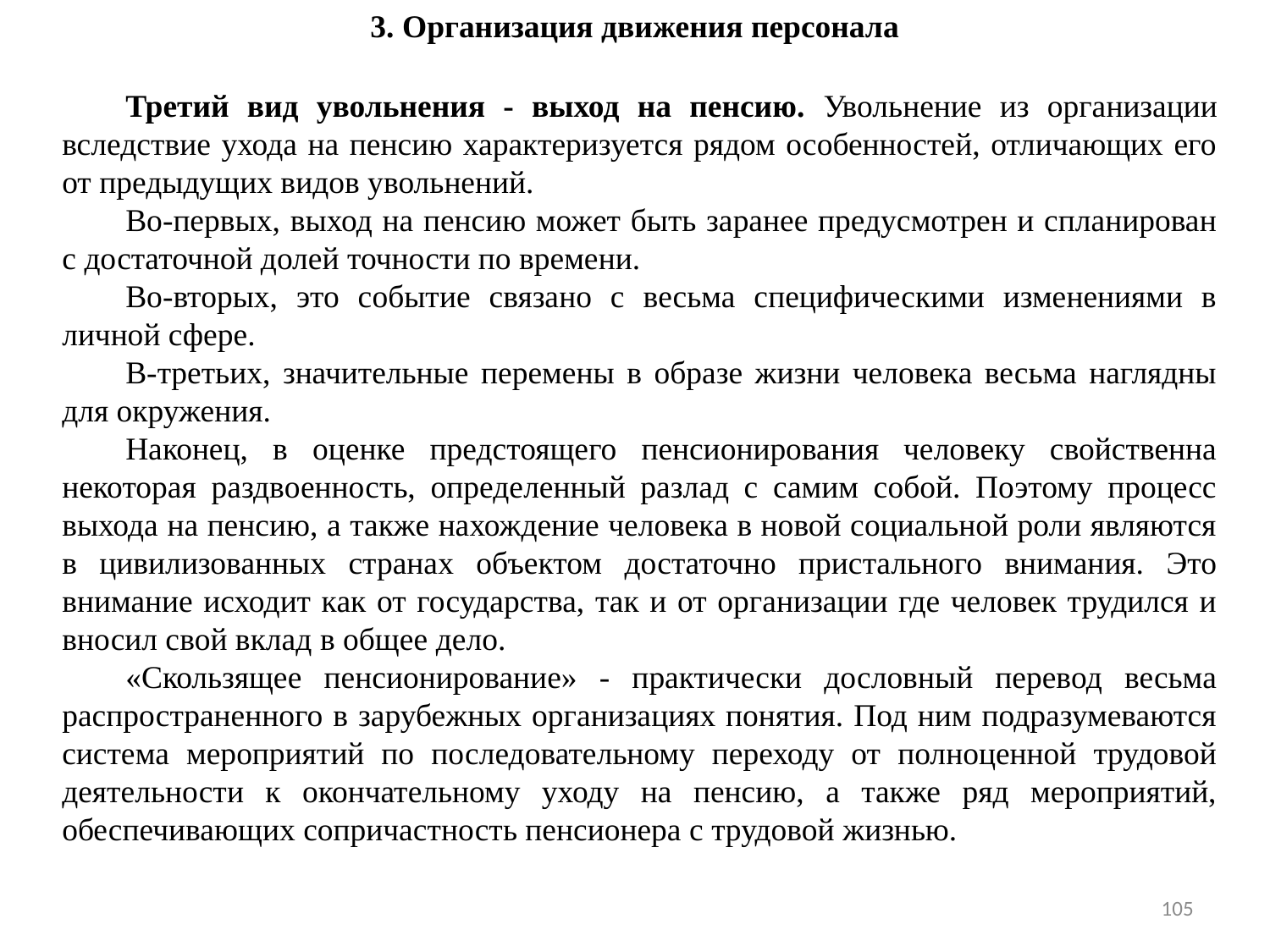

3. Организация движения персонала
Третий вид увольнения - выход на пенсию. Увольнение из организации вследствие ухода на пенсию характеризуется рядом особенностей, отличающих его от предыдущих видов увольнений.
Во-первых, выход на пенсию может быть заранее предусмотрен и спланирован с достаточной долей точности по времени.
Во-вторых, это событие связано с весьма специфическими изменениями в личной сфере.
В-третьих, значительные перемены в образе жизни человека весьма наглядны для окружения.
Наконец, в оценке предстоящего пенсионирования человеку свойственна некоторая раздвоенность, определенный разлад с самим собой. Поэтому процесс выхода на пенсию, а также нахождение человека в новой социальной роли являются в цивилизованных странах объектом достаточно пристального внимания. Это внимание исходит как от государства, так и от организации где человек трудился и вносил свой вклад в общее дело.
«Скользящее пенсионирование» - практически дословный перевод весьма распространенного в зарубежных организациях понятия. Под ним подразумеваются система мероприятий по последовательному переходу от полноценной трудовой деятельности к окончательному уходу на пенсию, а также ряд мероприятий, обеспечивающих сопричастность пенсионера с трудовой жизнью.
105